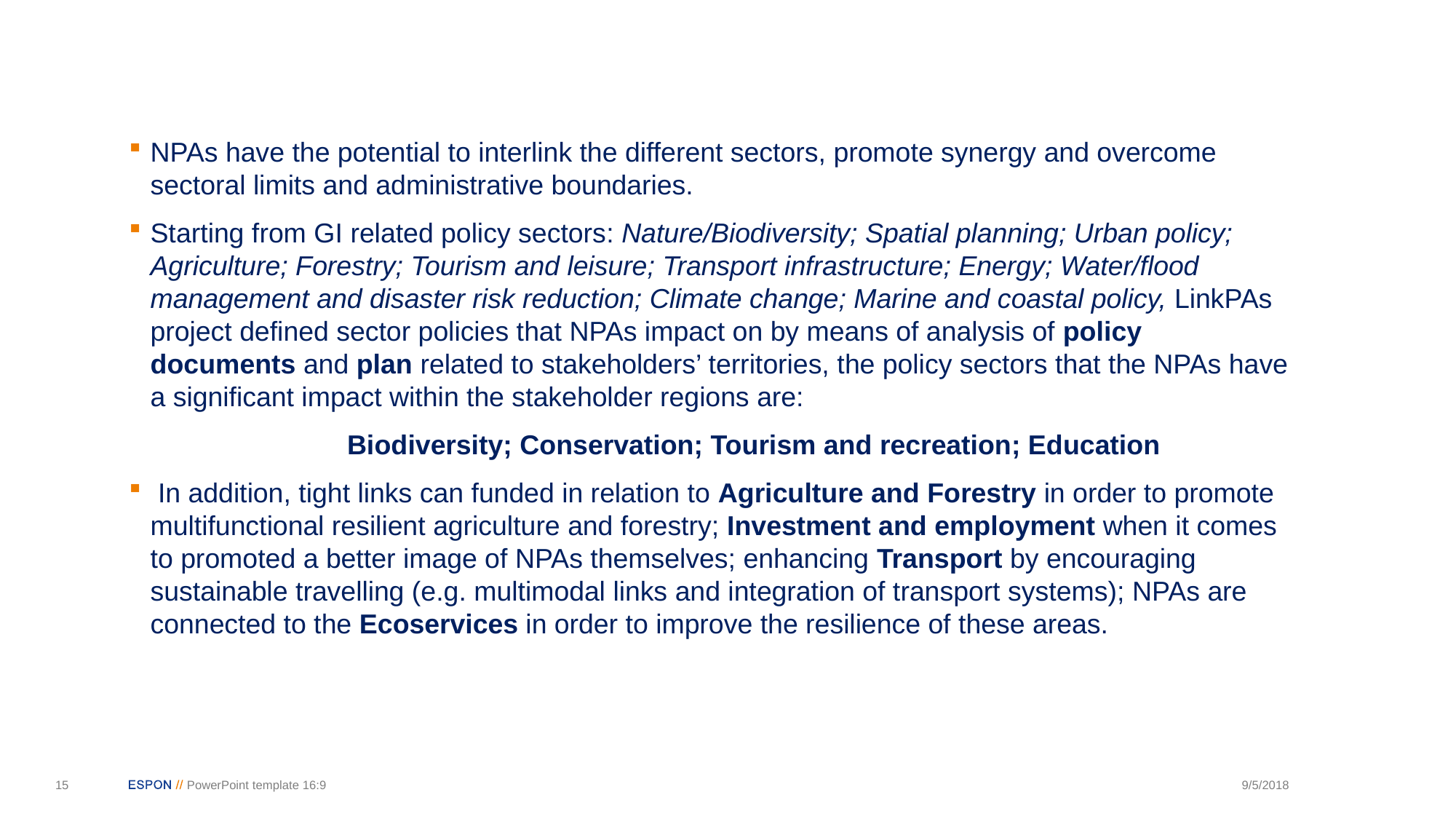

NPAs have the potential to interlink the different sectors, promote synergy and overcome sectoral limits and administrative boundaries.
Starting from GI related policy sectors: Nature/Biodiversity; Spatial planning; Urban policy; Agriculture; Forestry; Tourism and leisure; Transport infrastructure; Energy; Water/flood management and disaster risk reduction; Climate change; Marine and coastal policy, LinkPAs project defined sector policies that NPAs impact on by means of analysis of policy documents and plan related to stakeholders’ territories, the policy sectors that the NPAs have a significant impact within the stakeholder regions are:
		Biodiversity; Conservation; Tourism and recreation; Education
 In addition, tight links can funded in relation to Agriculture and Forestry in order to promote multifunctional resilient agriculture and forestry; Investment and employment when it comes to promoted a better image of NPAs themselves; enhancing Transport by encouraging sustainable travelling (e.g. multimodal links and integration of transport systems); NPAs are connected to the Ecoservices in order to improve the resilience of these areas.
15
PowerPoint template 16:9
9/5/2018